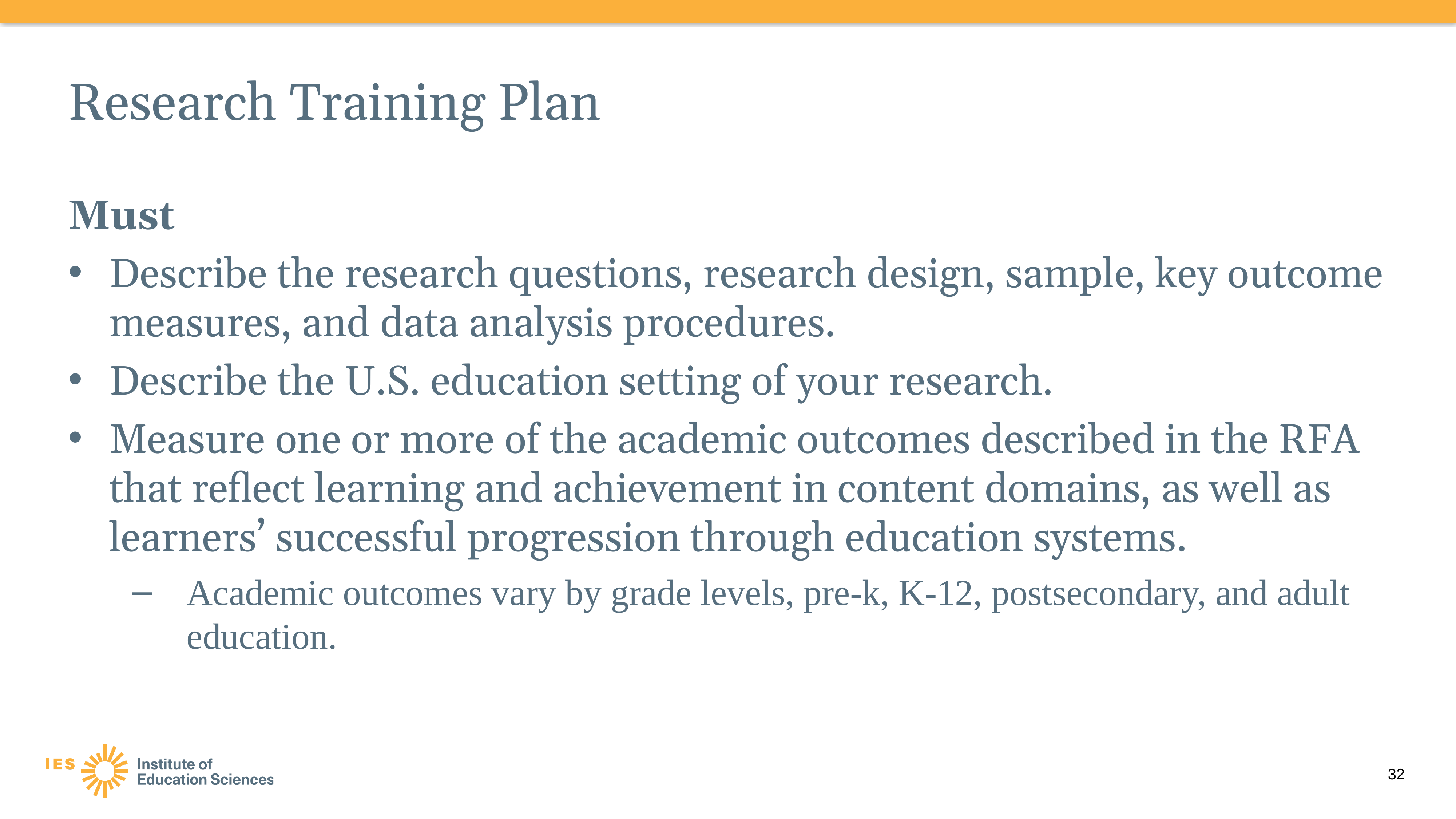

# Research Training Plan
Must
Describe the research questions, research design, sample, key outcome measures, and data analysis procedures.
Describe the U.S. education setting of your research.
Measure one or more of the academic outcomes described in the RFA that reflect learning and achievement in content domains, as well as learners’ successful progression through education systems.
Academic outcomes vary by grade levels, pre-k, K-12, postsecondary, and adult education.
32